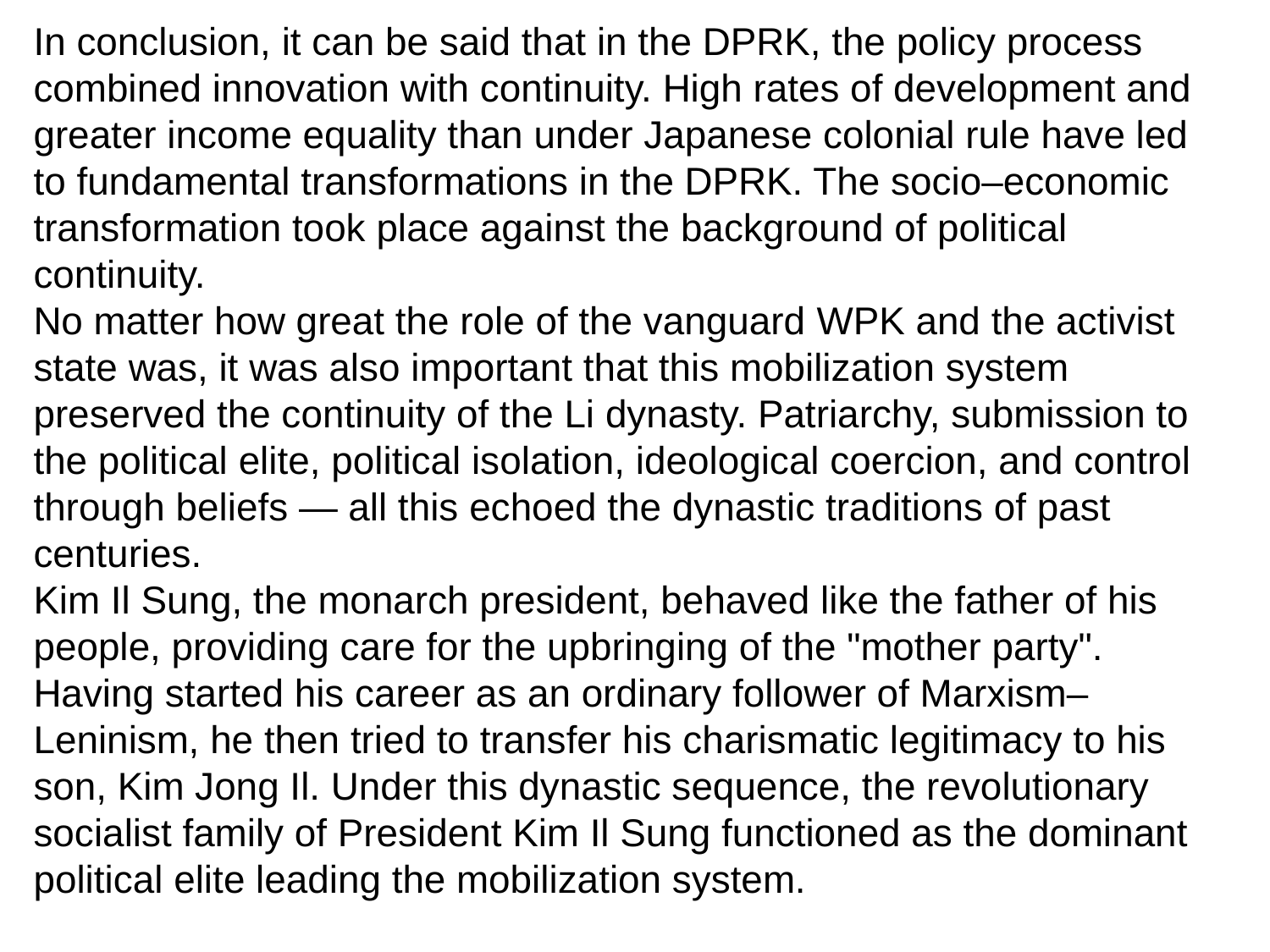

In conclusion, it can be said that in the DPRK, the policy process combined innovation with continuity. High rates of development and greater income equality than under Japanese colonial rule have led to fundamental transformations in the DPRK. The socio–economic transformation took place against the background of political continuity.
No matter how great the role of the vanguard WPK and the activist state was, it was also important that this mobilization system preserved the continuity of the Li dynasty. Patriarchy, submission to the political elite, political isolation, ideological coercion, and control through beliefs — all this echoed the dynastic traditions of past centuries.
Kim Il Sung, the monarch president, behaved like the father of his people, providing care for the upbringing of the "mother party". Having started his career as an ordinary follower of Marxism–Leninism, he then tried to transfer his charismatic legitimacy to his son, Kim Jong Il. Under this dynastic sequence, the revolutionary socialist family of President Kim Il Sung functioned as the dominant political elite leading the mobilization system.